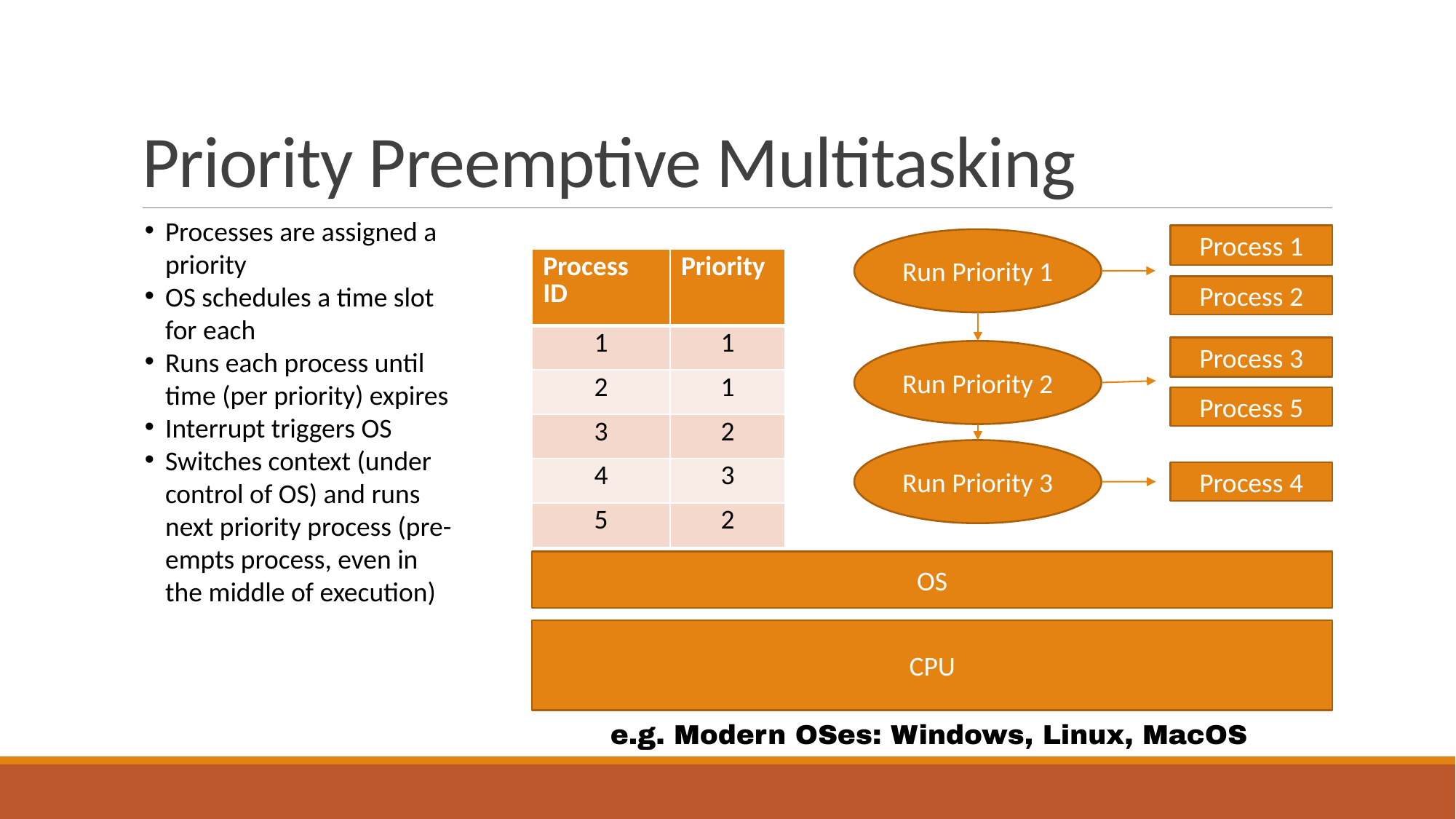

# Priority Preemptive Multitasking
Processes are assigned a priority
OS schedules a time slot for each
Runs each process until time (per priority) expires
Interrupt triggers OS
Switches context (under control of OS) and runs next priority process (pre-empts process, even in the middle of execution)
Process 1
Run Priority 1
| Process ID | Priority |
| --- | --- |
| 1 | 1 |
| 2 | 1 |
| 3 | 2 |
| 4 | 3 |
| 5 | 2 |
Process 2
Process 3
Run Priority 2
Process 5
Run Priority 3
Process 4
OS
CPU
e.g. Modern OSes: Windows, Linux, MacOS